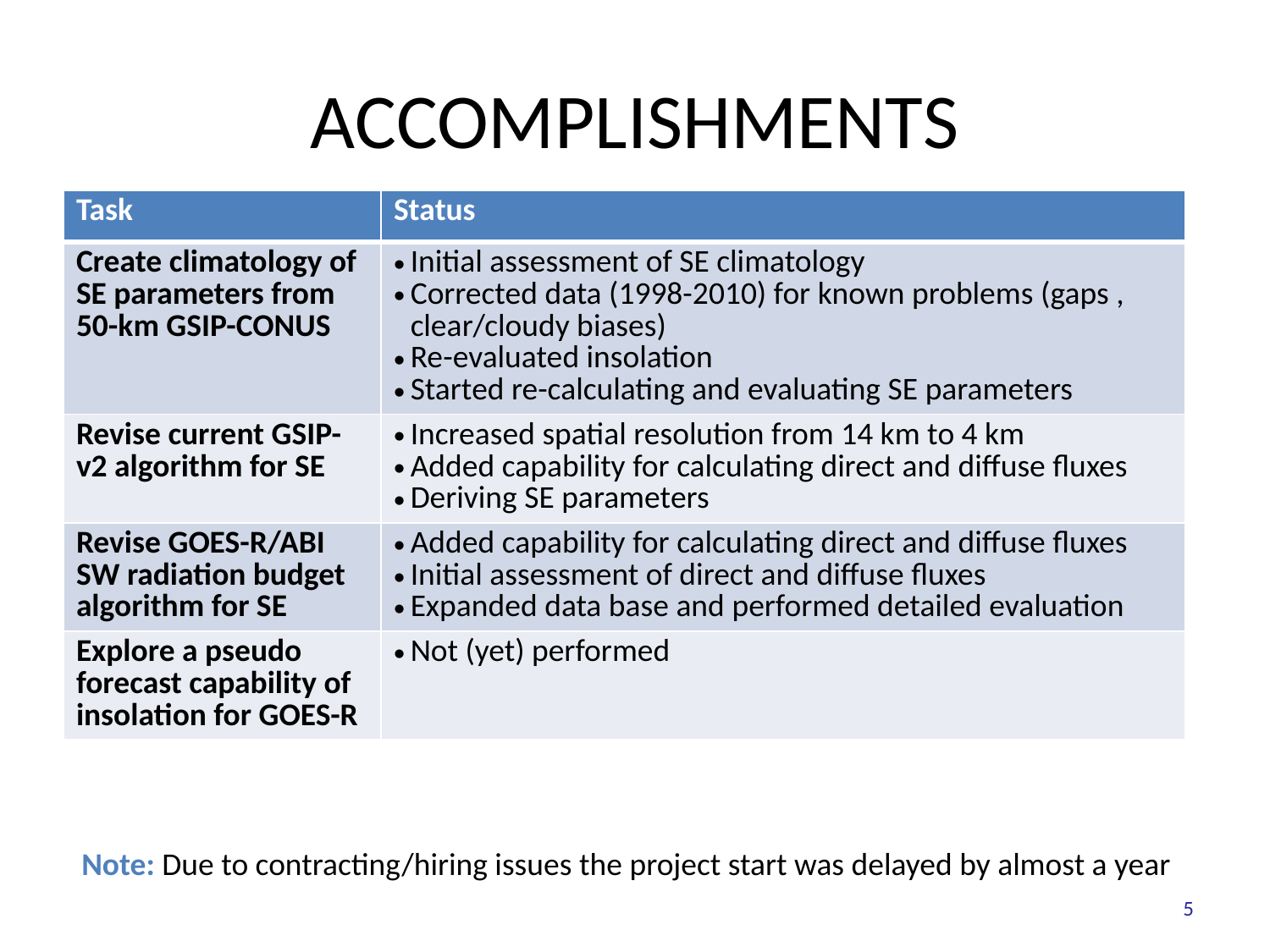

# ACCOMPLISHMENTS
| Task | Status |
| --- | --- |
| Create climatology of SE parameters from 50-km GSIP-CONUS | Initial assessment of SE climatology Corrected data (1998-2010) for known problems (gaps , clear/cloudy biases) Re-evaluated insolation Started re-calculating and evaluating SE parameters |
| Revise current GSIP-v2 algorithm for SE | Increased spatial resolution from 14 km to 4 km Added capability for calculating direct and diffuse fluxes Deriving SE parameters |
| Revise GOES-R/ABI SW radiation budget algorithm for SE | Added capability for calculating direct and diffuse fluxes Initial assessment of direct and diffuse fluxes Expanded data base and performed detailed evaluation |
| Explore a pseudo forecast capability of insolation for GOES-R | Not (yet) performed |
Note: Due to contracting/hiring issues the project start was delayed by almost a year
5